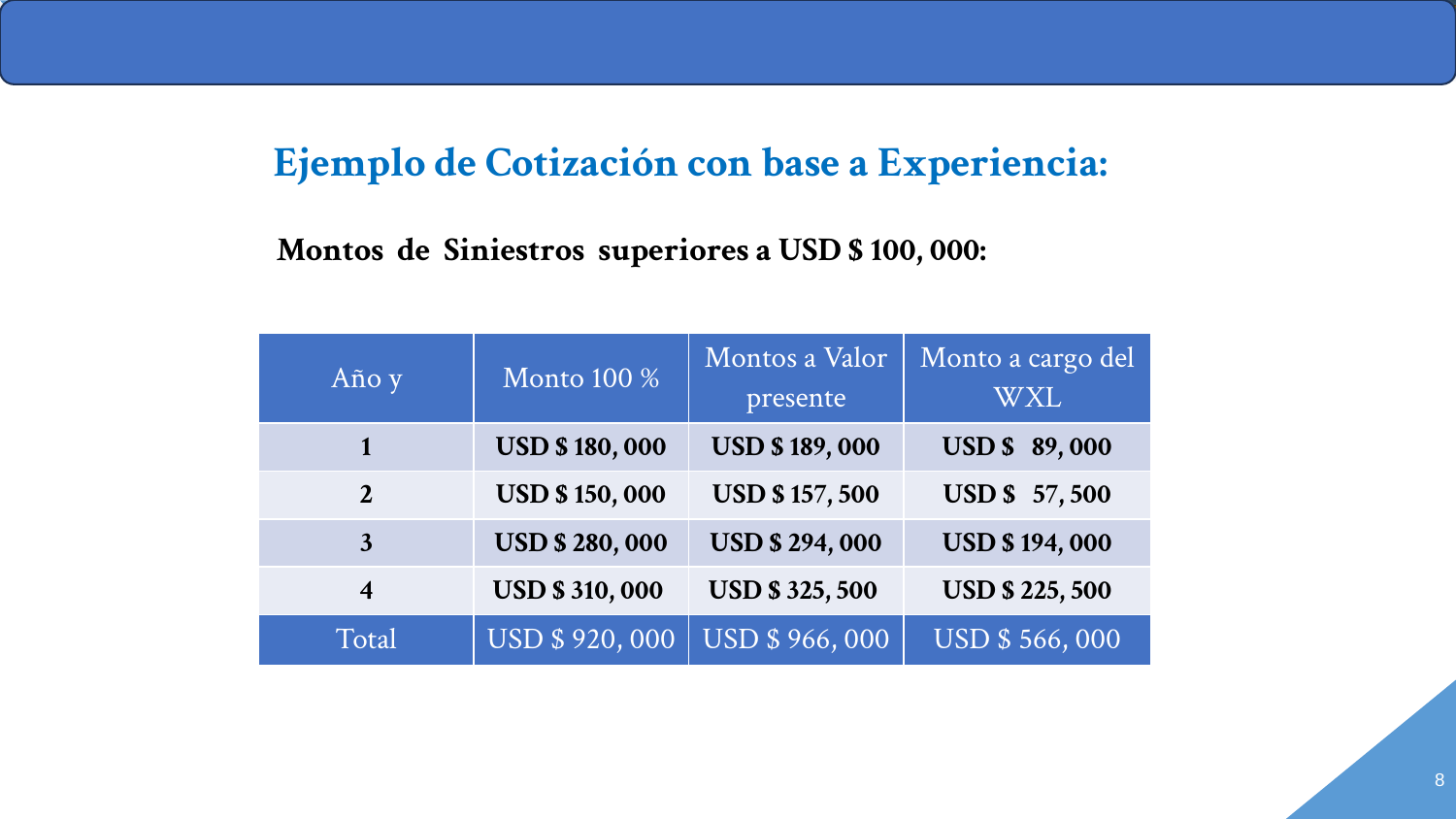

Ejemplo de Cotización con base a Experiencia:

Montos  de  Siniestros  superiores a USD $ 100, 000:

| Año y | Monto 100 % | Montos a Valor presente | Monto a cargo del WXL |
| --- | --- | --- | --- |
| 1 | USD $ 180, 000 | USD $ 189, 000 | USD $ 89, 000 |
| 2 | USD $ 150, 000 | USD $ 157, 500 | USD $ 57, 500 |
| 3 | USD $ 280, 000 | USD $ 294, 000 | USD $ 194, 000 |
| 4 | USD $ 310, 000 | USD $ 325, 500 | USD $ 225, 500 |
| Total | USD $ 920, 000 | USD $ 966, 000 | USD $ 566, 000 |